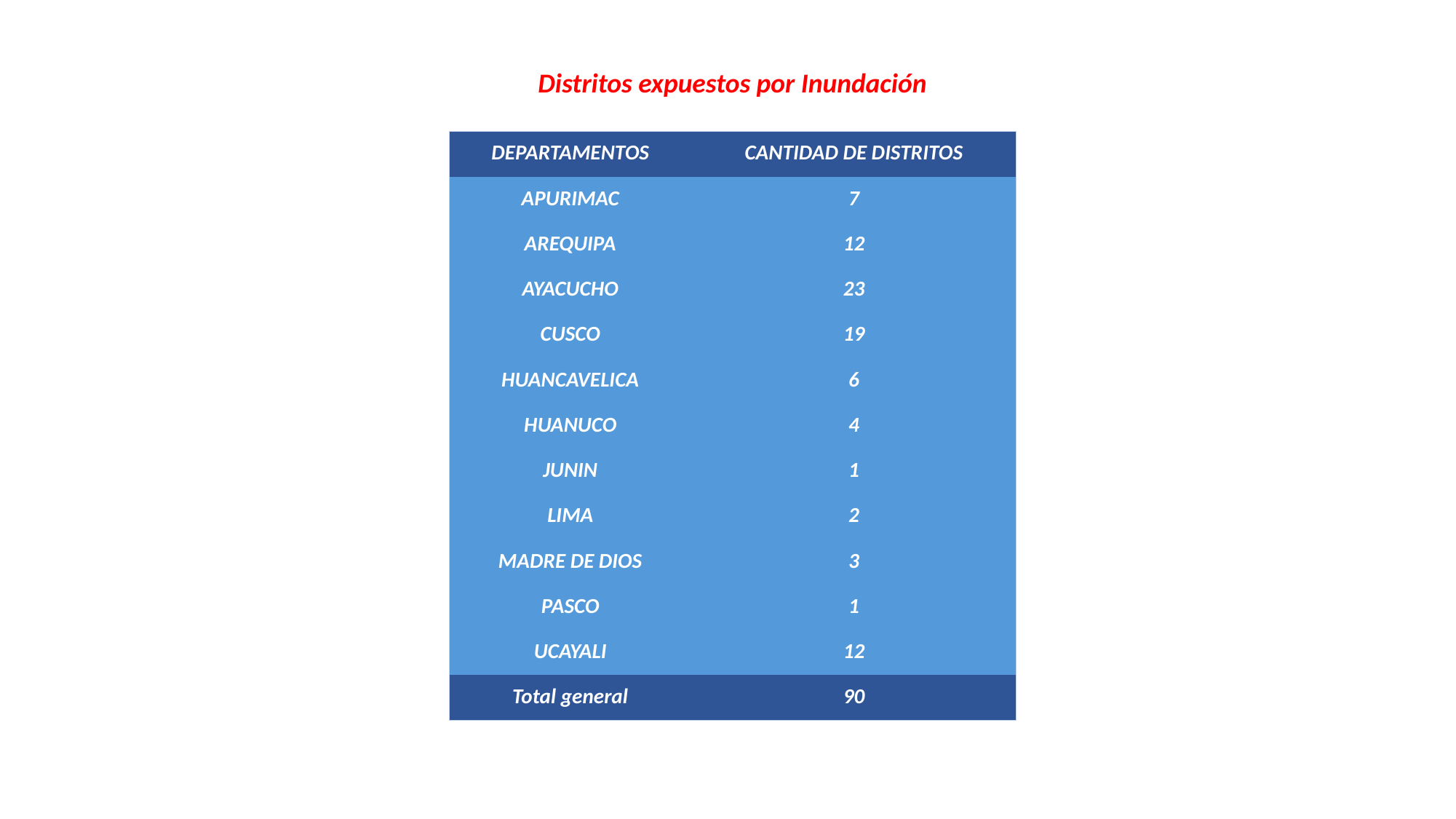

Distritos expuestos por Inundación
| DEPARTAMENTOS | CANTIDAD DE DISTRITOS |
| --- | --- |
| APURIMAC | 7 |
| AREQUIPA | 12 |
| AYACUCHO | 23 |
| CUSCO | 19 |
| HUANCAVELICA | 6 |
| HUANUCO | 4 |
| JUNIN | 1 |
| LIMA | 2 |
| MADRE DE DIOS | 3 |
| PASCO | 1 |
| UCAYALI | 12 |
| Total general | 90 |